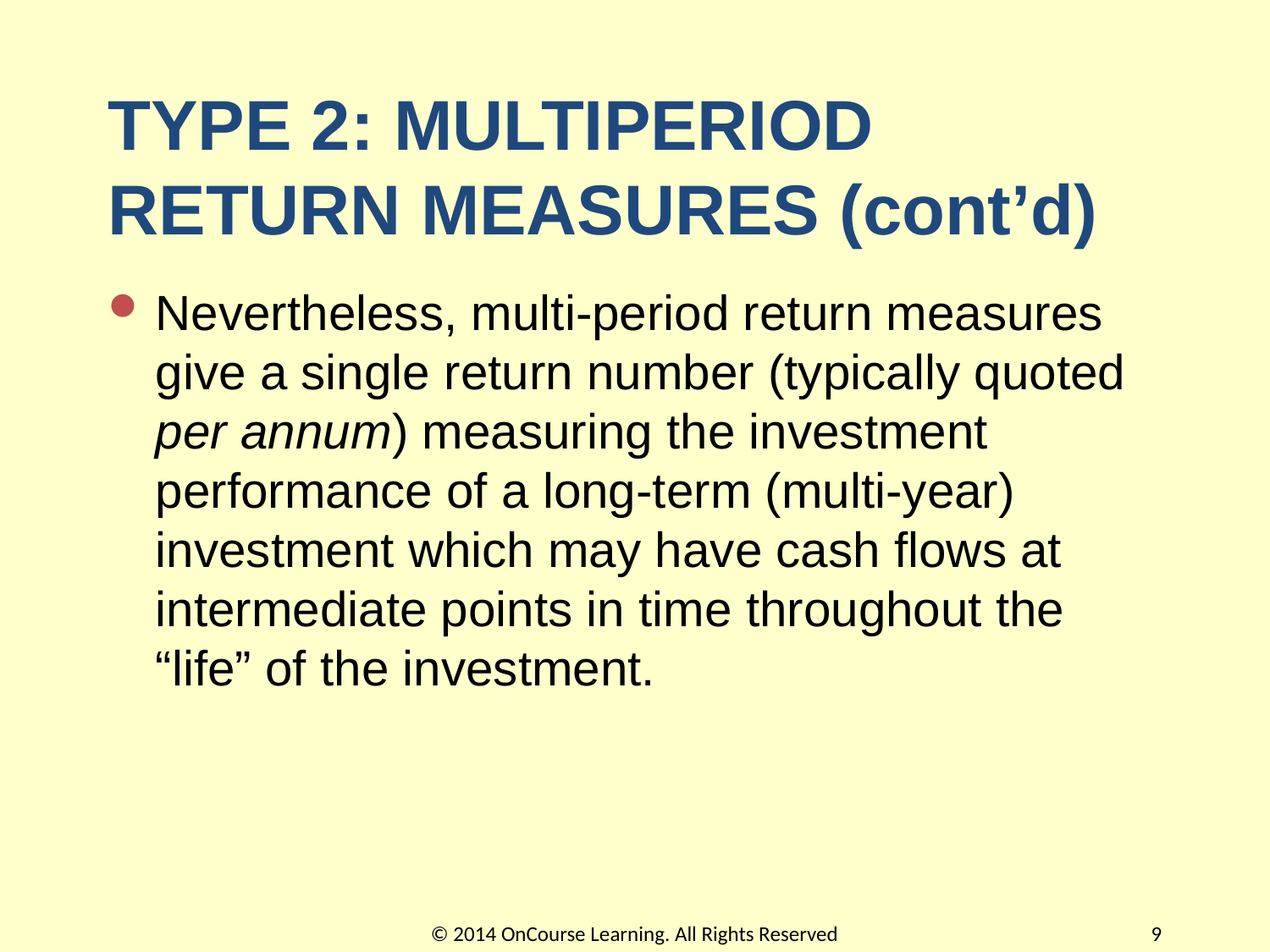

# TYPE 2: MULTIPERIOD RETURN MEASURES (cont’d)
Nevertheless, multi-period return measures give a single return number (typically quoted per annum) measuring the investment performance of a long-term (multi-year) investment which may have cash flows at intermediate points in time throughout the “life” of the investment.
© 2014 OnCourse Learning. All Rights Reserved
9